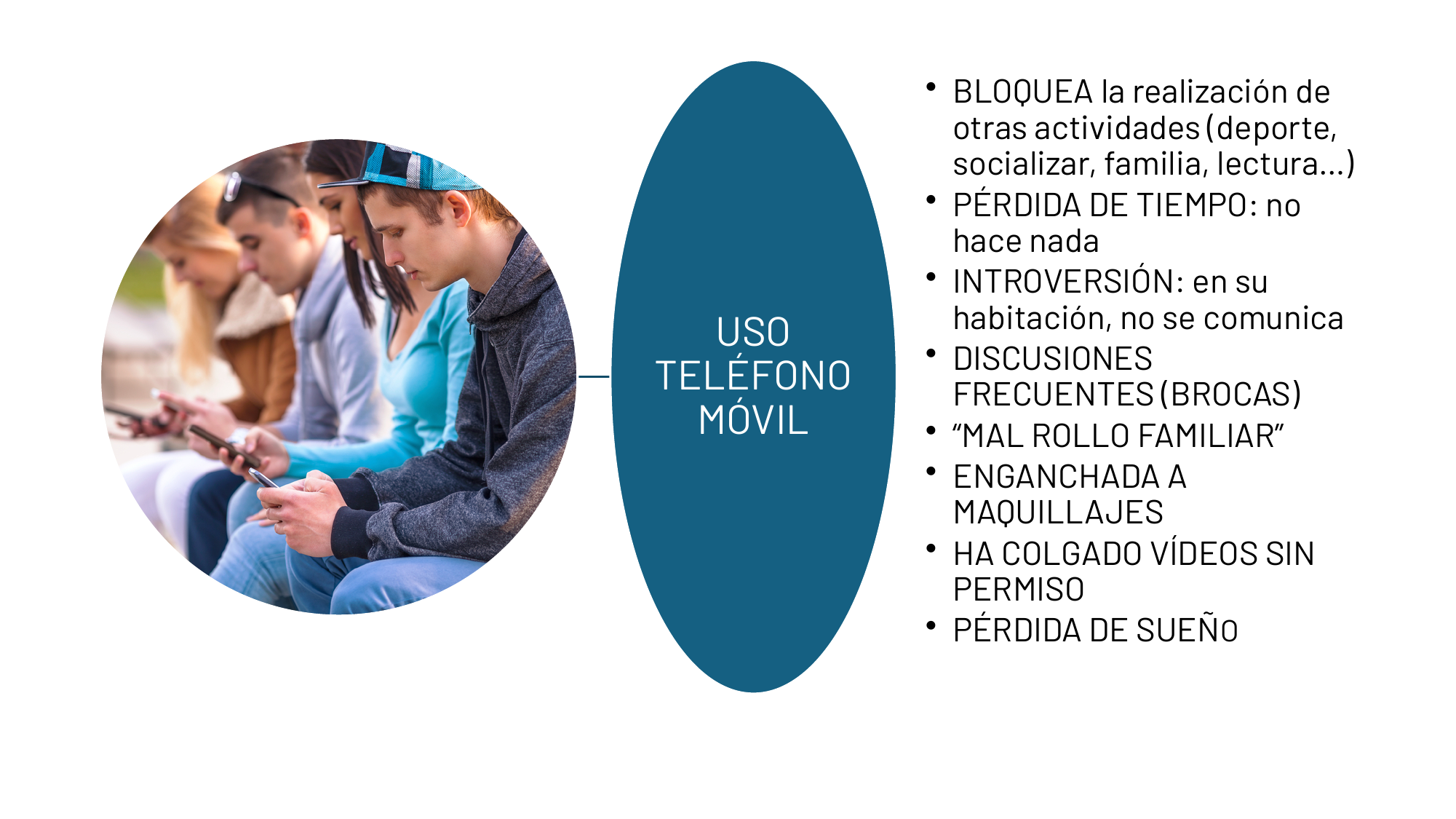

USO TELÉFONO MÓVIL

BLOQUEA la realización de otras actividades (deporte, socializar, familia, lectura…)
PÉRDIDA DE TIEMPO: no hace nada
INTROVERSIÓN: en su habitación, no se comunica
DISCUSIONES FRECUENTES (BROCAS)
“MAL ROLLO FAMILIAR”
ENGANCHADA A MAQUILLAJES
HA COLGADO VÍDEOS SIN PERMISO
PÉRDIDA DE SUEÑO